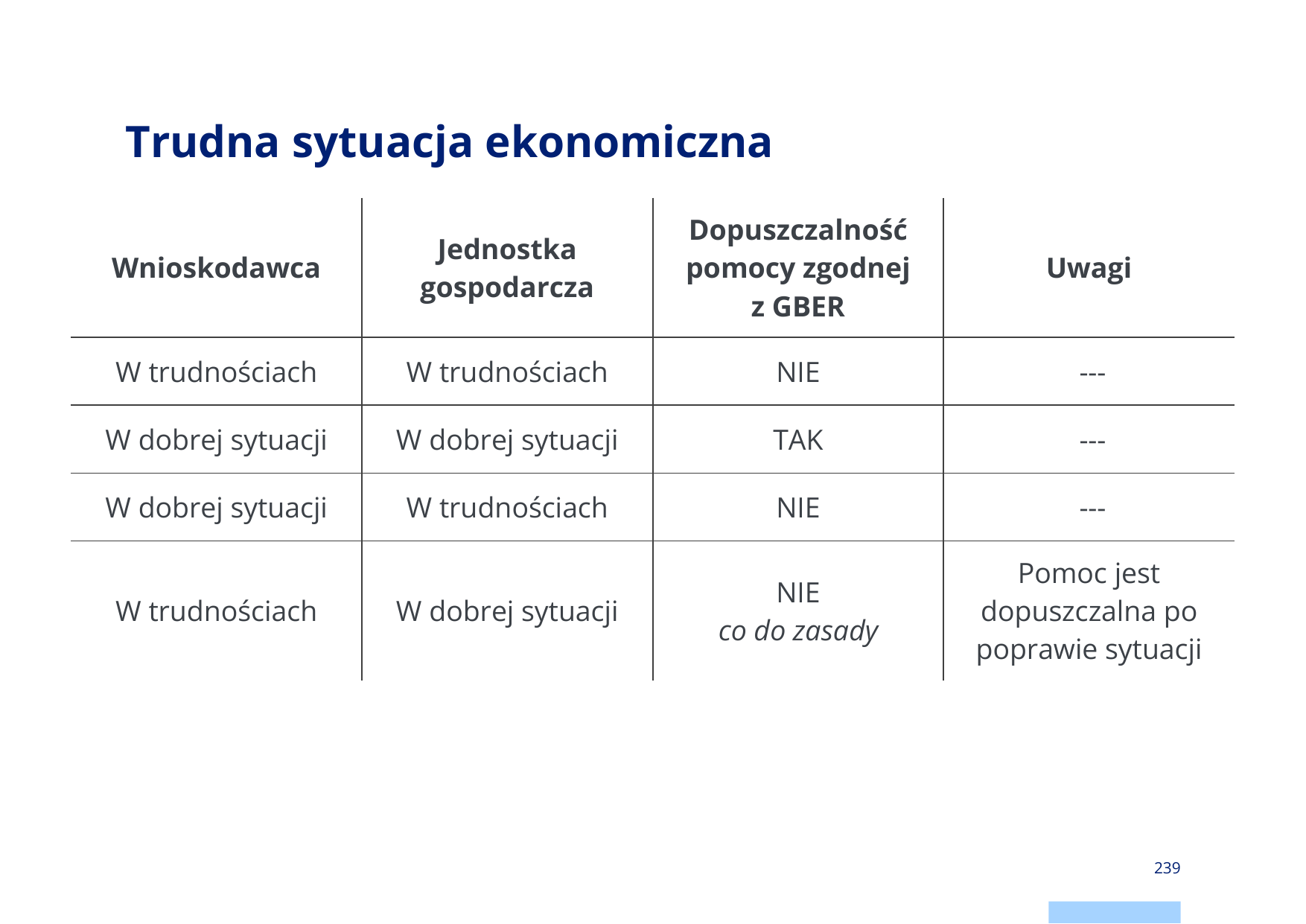

# Trudna sytuacja ekonomiczna
| Wnioskodawca | Jednostka gospodarcza | Dopuszczalność pomocy zgodnej z GBER | Uwagi |
| --- | --- | --- | --- |
| W trudnościach | W trudnościach | NIE | --- |
| W dobrej sytuacji | W dobrej sytuacji | TAK | --- |
| W dobrej sytuacji | W trudnościach | NIE | --- |
| W trudnościach | W dobrej sytuacji | NIE co do zasady | Pomoc jest dopuszczalna po poprawie sytuacji |
239